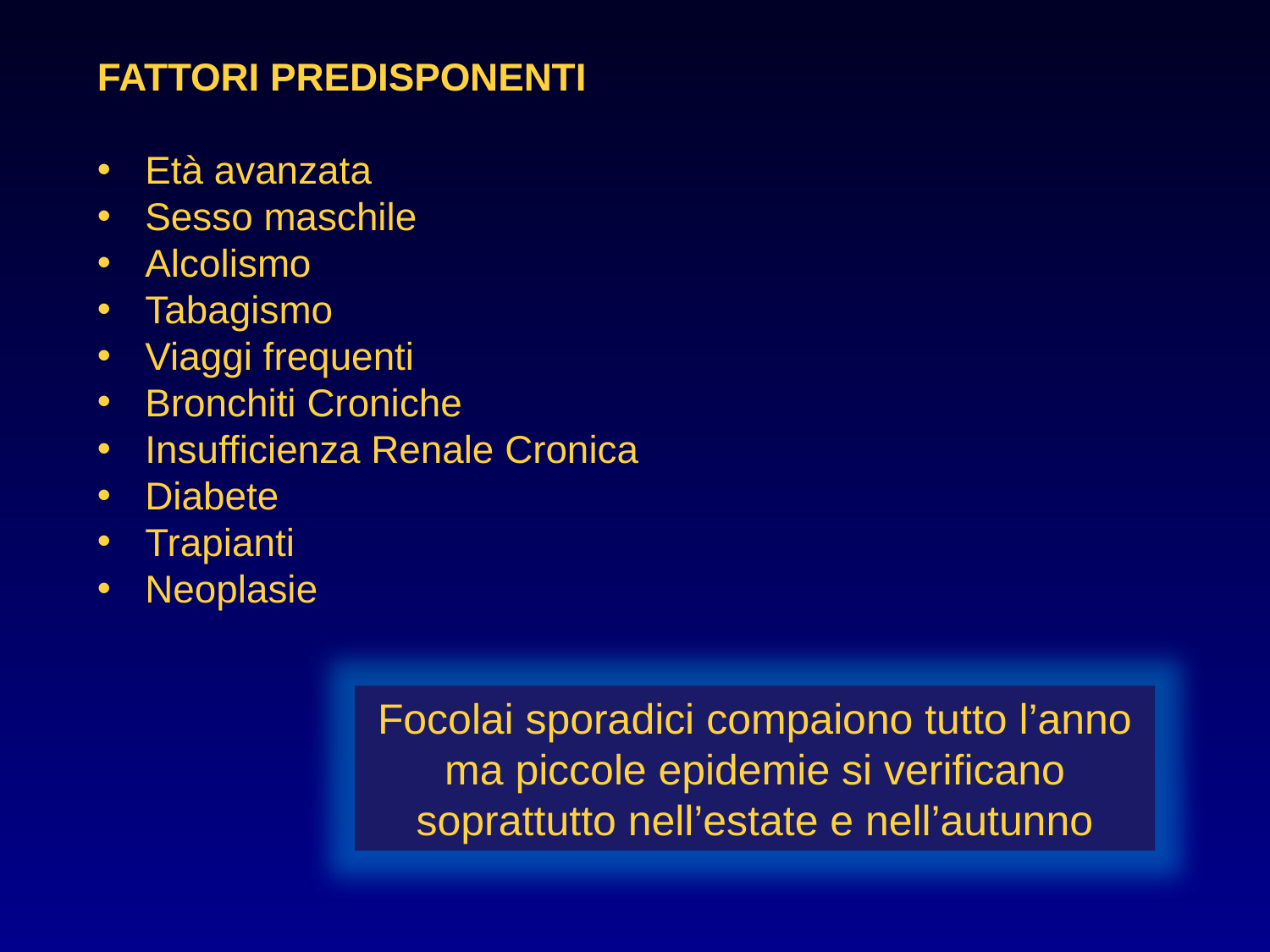

FATTORI PREDISPONENTI

Età avanzata
Sesso maschile
Alcolismo
Tabagismo
Viaggi frequenti
Bronchiti Croniche
Insufficienza Renale Cronica
Diabete
Trapianti
Neoplasie
Focolai sporadici compaiono tutto l’anno ma piccole epidemie si verificano soprattutto nell’estate e nell’autunno